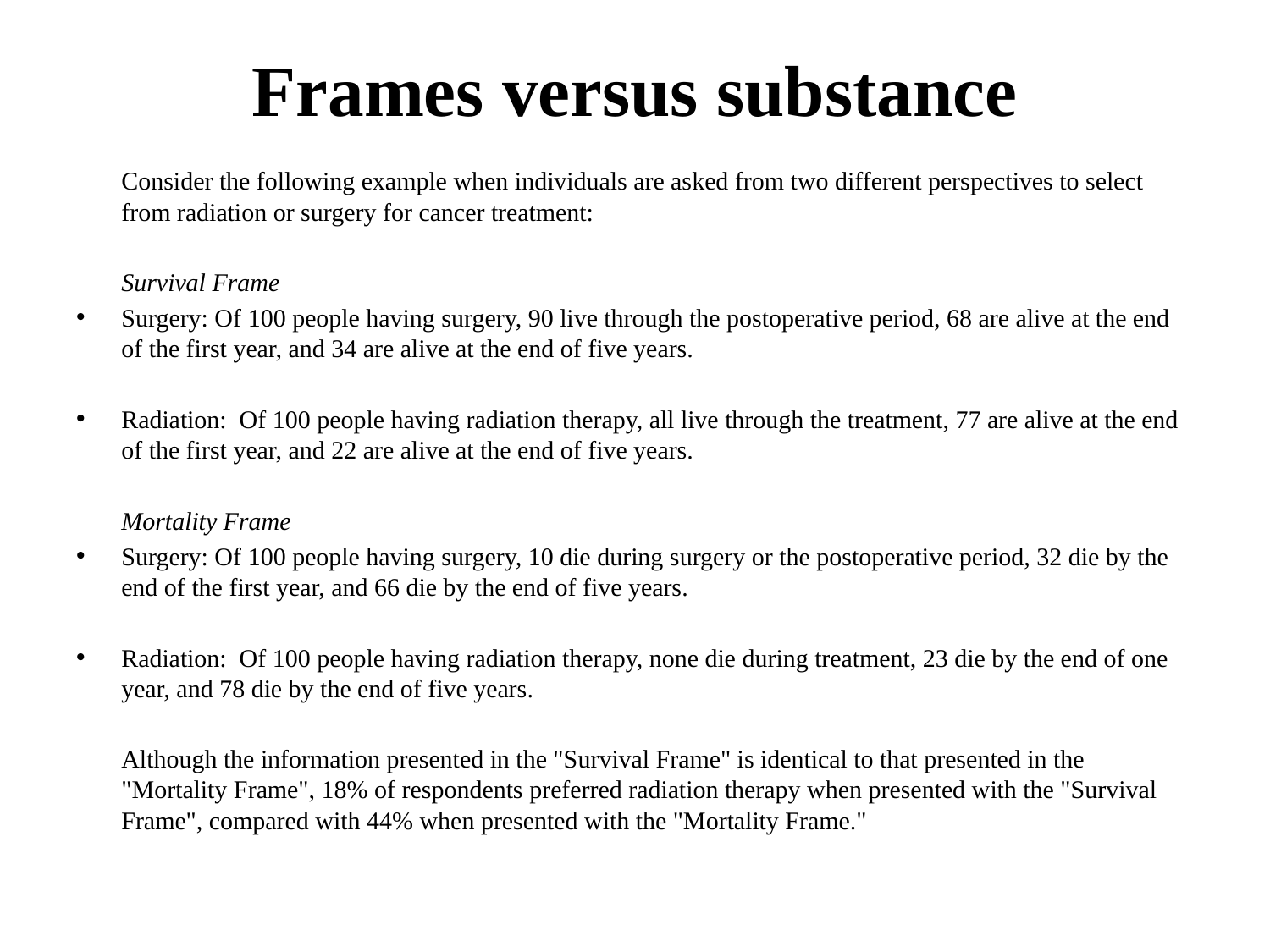

# Frames versus substance
	Consider the following example when individuals are asked from two different perspectives to select from radiation or surgery for cancer treatment:

	Survival Frame
Surgery: Of 100 people having surgery, 90 live through the postoperative period, 68 are alive at the end of the first year, and 34 are alive at the end of five years.

Radiation:  Of 100 people having radiation therapy, all live through the treatment, 77 are alive at the end of the first year, and 22 are alive at the end of five years.

	Mortality Frame
Surgery: Of 100 people having surgery, 10 die during surgery or the postoperative period, 32 die by the end of the first year, and 66 die by the end of five years.

Radiation:  Of 100 people having radiation therapy, none die during treatment, 23 die by the end of one year, and 78 die by the end of five years.

	Although the information presented in the "Survival Frame" is identical to that presented in the "Mortality Frame", 18% of respondents preferred radiation therapy when presented with the "Survival Frame", compared with 44% when presented with the "Mortality Frame."